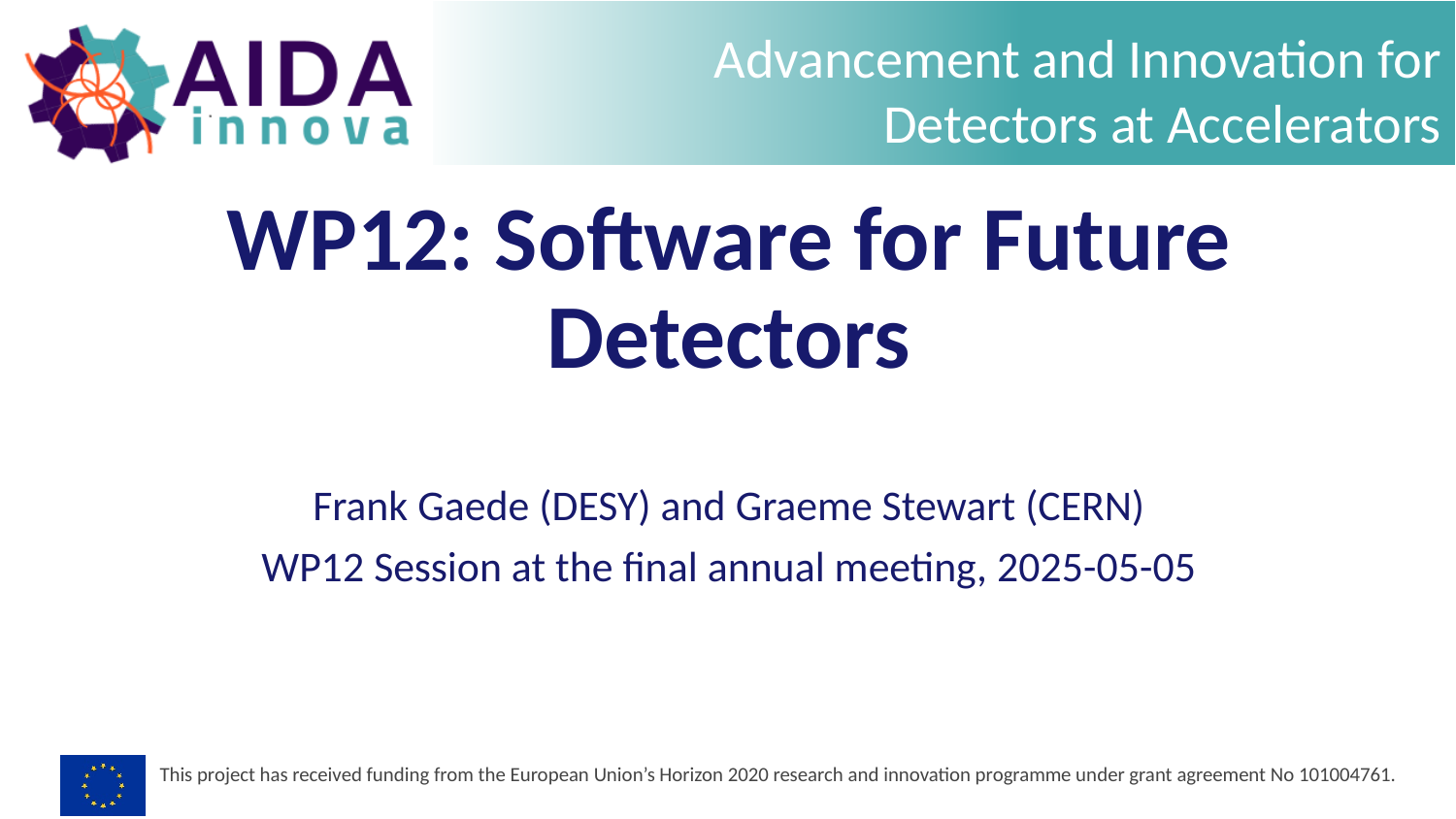

# WP12: Software for Future Detectors
Frank Gaede (DESY) and Graeme Stewart (CERN)
WP12 Session at the final annual meeting, 2025-05-05